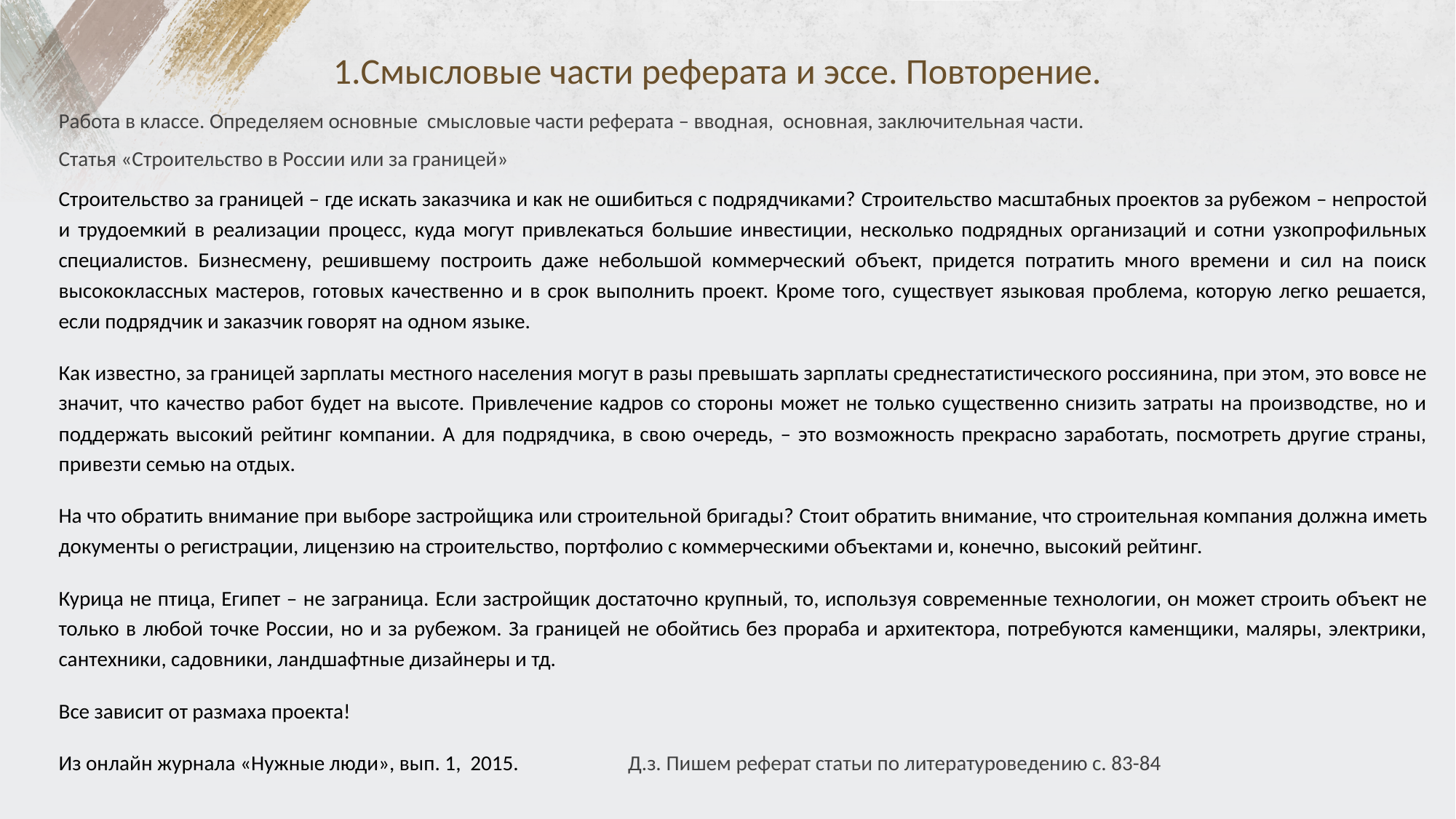

1.Смысловые части реферата и эссе. Повторение.

Работа в классе. Определяем основные  смысловые части реферата – вводная,  основная, заключительная части.
Статья «Строительство в России или за границей»
Строительство за границей – где искать заказчика и как не ошибиться с подрядчиками? Строительство масштабных проектов за рубежом – непростой и трудоемкий в реализации процесс, куда могут привлекаться большие инвестиции, несколько подрядных организаций и сотни узкопрофильных специалистов. Бизнесмену, решившему построить даже небольшой коммерческий объект, придется потратить много времени и сил на поиск высококлассных мастеров, готовых качественно и в срок выполнить проект. Кроме того, существует языковая проблема, которую легко решается, если подрядчик и заказчик говорят на одном языке.
Как известно, за границей зарплаты местного населения могут в разы превышать зарплаты среднестатистического россиянина, при этом, это вовсе не значит, что качество работ будет на высоте. Привлечение кадров со стороны может не только существенно снизить затраты на производстве, но и поддержать высокий рейтинг компании. А для подрядчика, в свою очередь, – это возможность прекрасно заработать, посмотреть другие страны, привезти семью на отдых.
На что обратить внимание при выборе застройщика или строительной бригады? Стоит обратить внимание, что строительная компания должна иметь документы о регистрации, лицензию на строительство, портфолио с коммерческими объектами и, конечно, высокий рейтинг.
Курица не птица, Египет – не заграница. Если застройщик достаточно крупный, то, используя современные технологии, он может строить объект не только в любой точке России, но и за рубежом. За границей не обойтись без прораба и архитектора, потребуются каменщики, маляры, электрики, сантехники, садовники, ландшафтные дизайнеры и тд.
Все зависит от размаха проекта!
Из онлайн журнала «Нужные люди», вып. 1,  2015.                       Д.з. Пишем реферат статьи по литературоведению с. 83-84